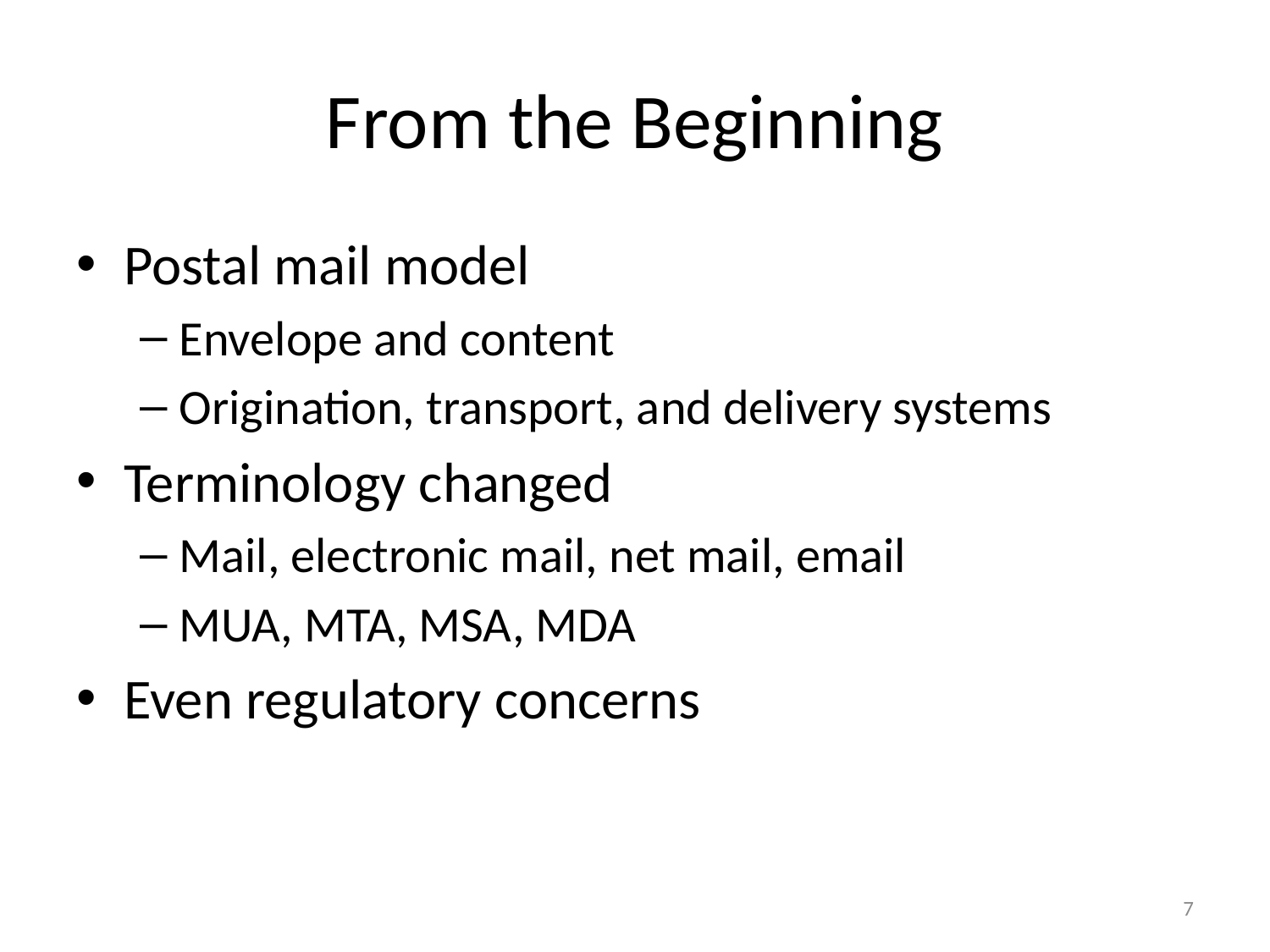

# From the Beginning
Postal mail model
Envelope and content
Origination, transport, and delivery systems
Terminology changed
Mail, electronic mail, net mail, email
MUA, MTA, MSA, MDA
Even regulatory concerns
7